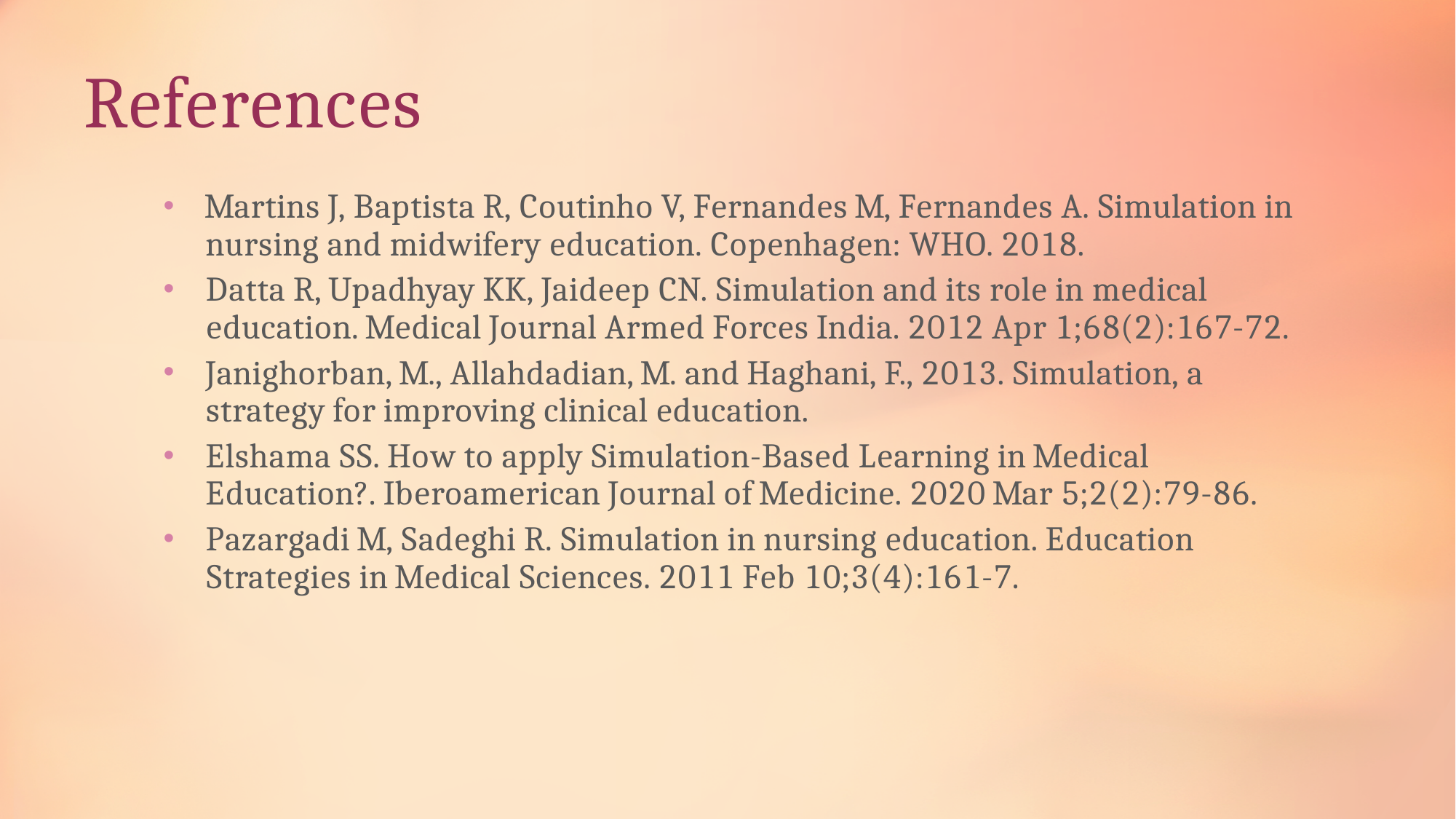

# References
Martins J, Baptista R, Coutinho V, Fernandes M, Fernandes A. Simulation in nursing and midwifery education. Copenhagen: WHO. 2018.
Datta R, Upadhyay KK, Jaideep CN. Simulation and its role in medical education. Medical Journal Armed Forces India. 2012 Apr 1;68(2):167-72.
Janighorban, M., Allahdadian, M. and Haghani, F., 2013. Simulation, a strategy for improving clinical education.
Elshama SS. How to apply Simulation-Based Learning in Medical Education?. Iberoamerican Journal of Medicine. 2020 Mar 5;2(2):79-86.
Pazargadi M, Sadeghi R. Simulation in nursing education. Education Strategies in Medical Sciences. 2011 Feb 10;3(4):161-7.